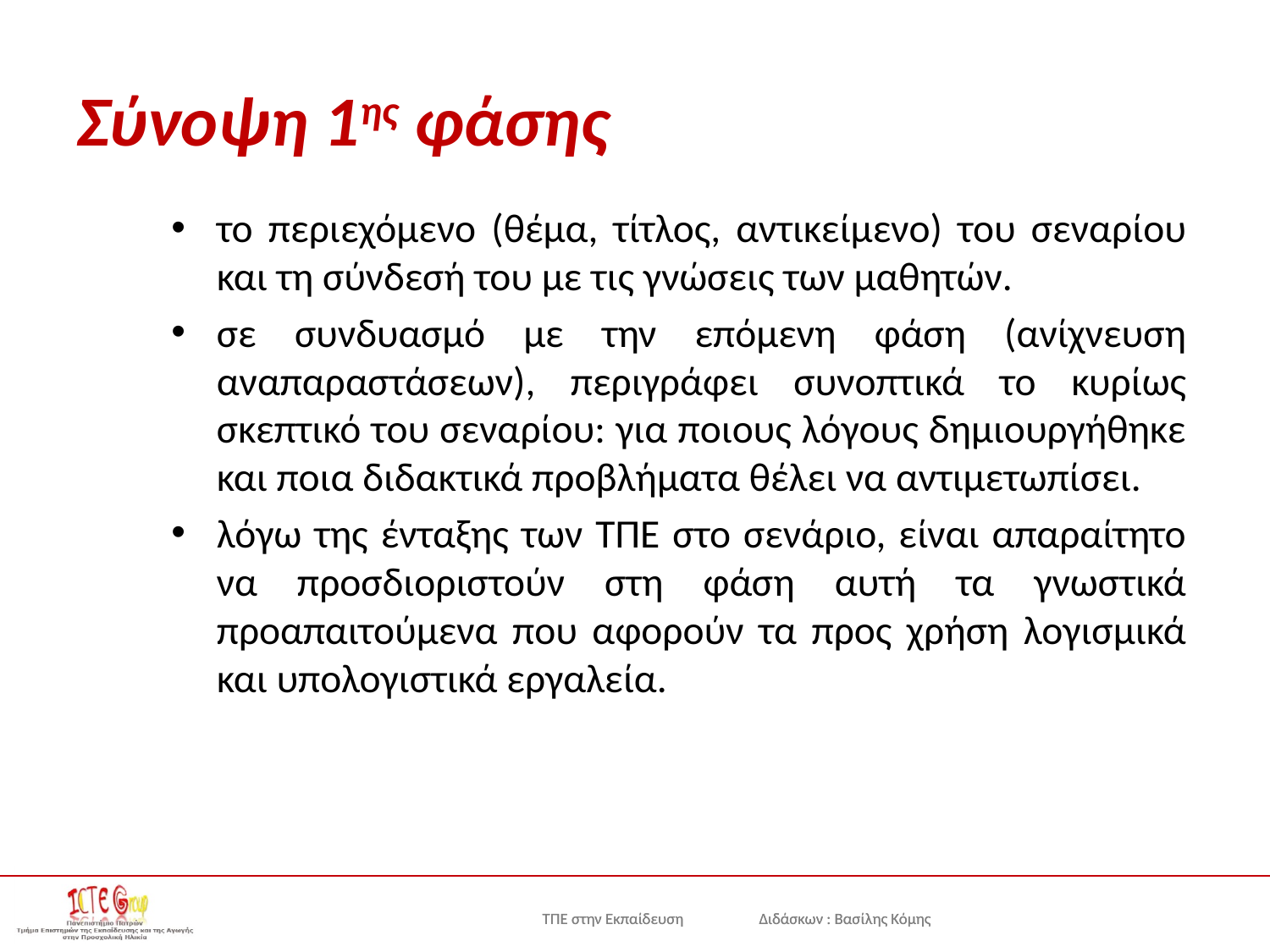

# Σύνοψη 1ης φάσης
το περιεχόμενο (θέμα, τίτλος, αντικείμενο) του σεναρίου και τη σύνδεσή του με τις γνώσεις των μαθητών.
σε συνδυασμό με την επόμενη φάση (ανίχνευση αναπαραστάσεων), περιγράφει συνοπτικά το κυρίως σκεπτικό του σεναρίου: για ποιους λόγους δημιουργήθηκε και ποια διδακτικά προβλήματα θέλει να αντιμετωπίσει.
λόγω της ένταξης των ΤΠΕ στο σενάριο, είναι απαραίτητο να προσδιοριστούν στη φάση αυτή τα γνωστικά προαπαιτούμενα που αφορούν τα προς χρήση λογισμικά και υπολογιστικά εργαλεία.